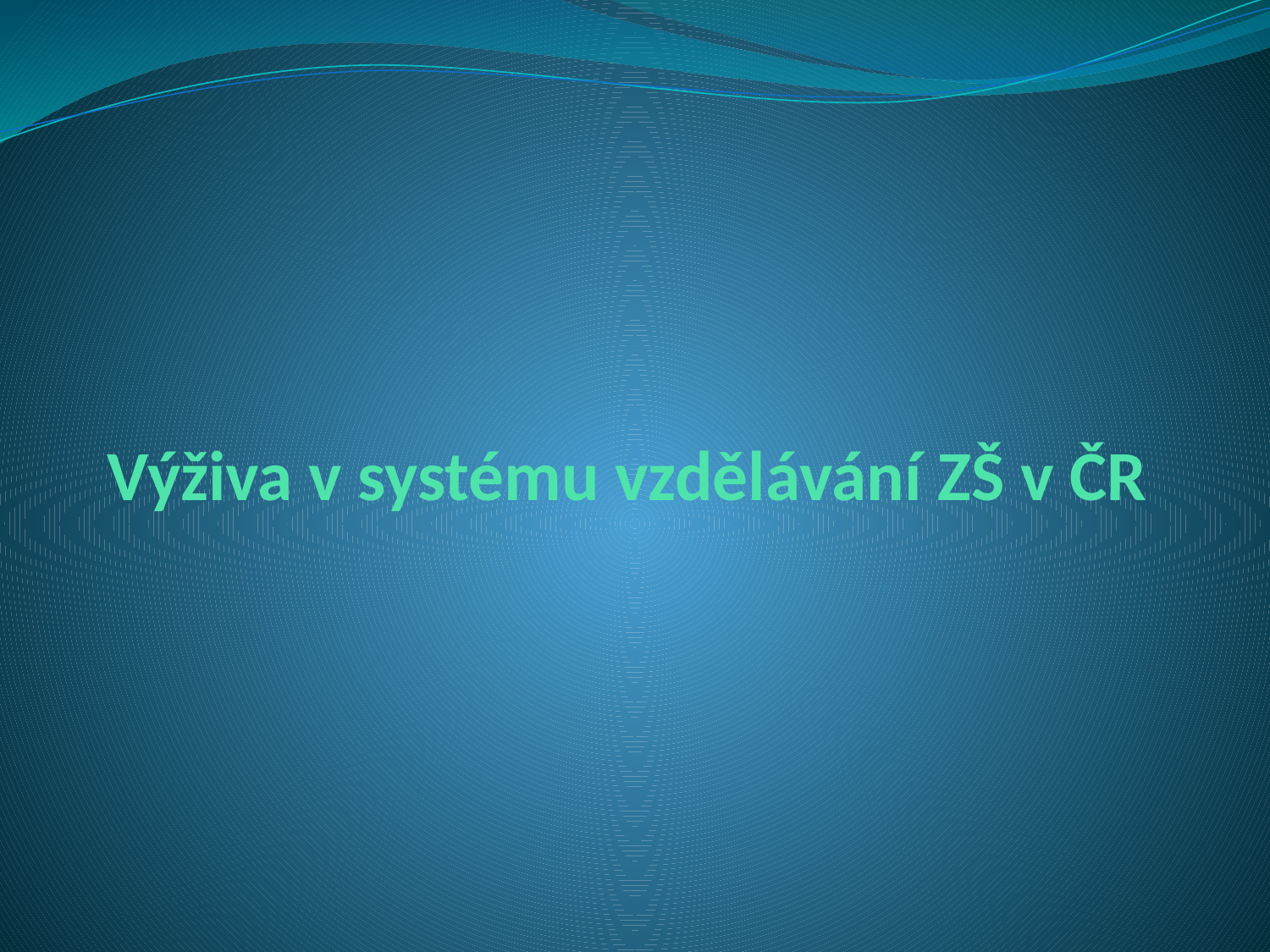

# Výživa v systému vzdělávání ZŠ v ČR